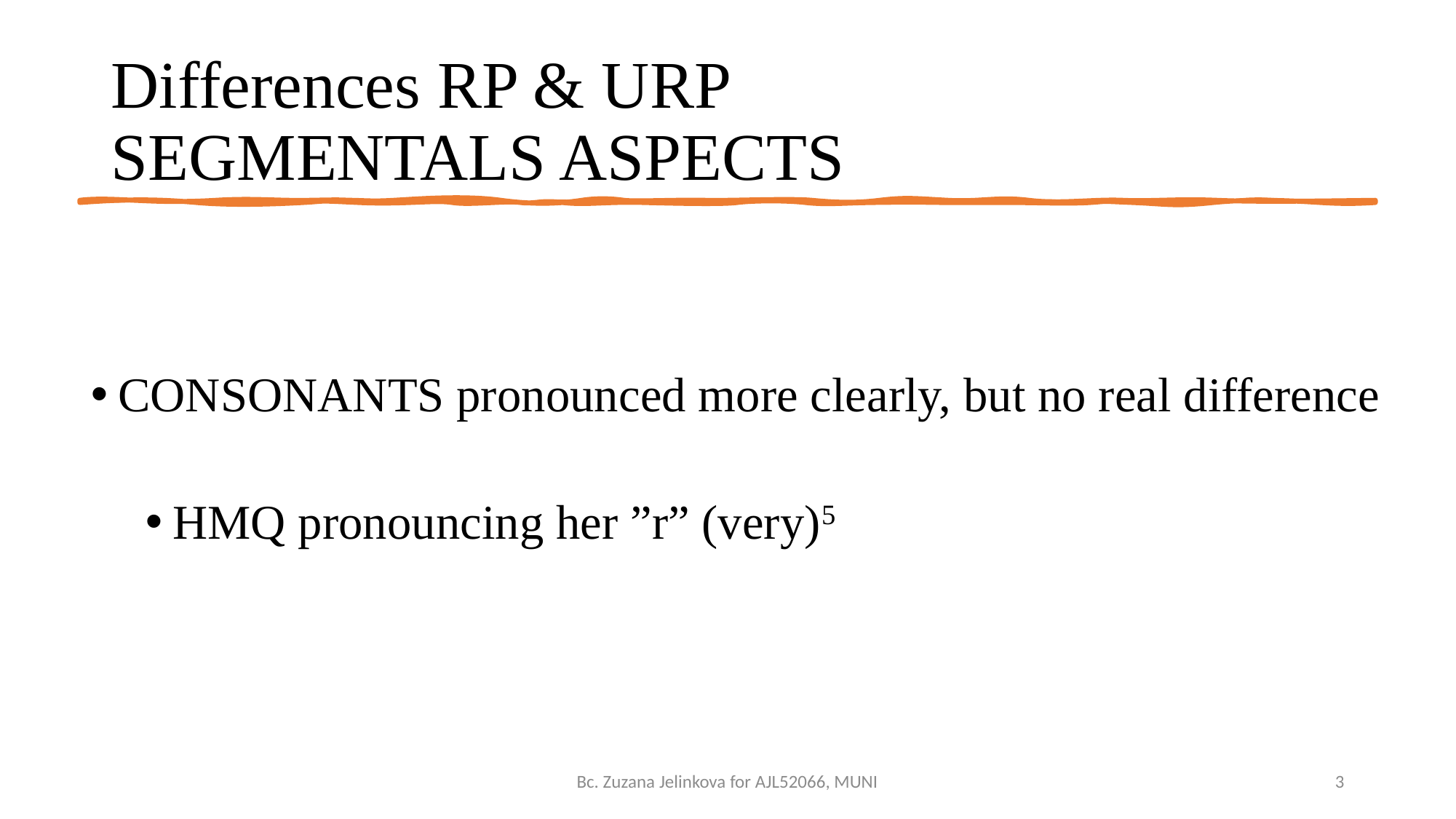

# Differences RP & URP SEGMENTALS ASPECTS

CONSONANTS pronounced more clearly, but no real difference

HMQ pronouncing her ”r” (very)5

Bc. Zuzana Jelinkova for AJL52066, MUNI
3